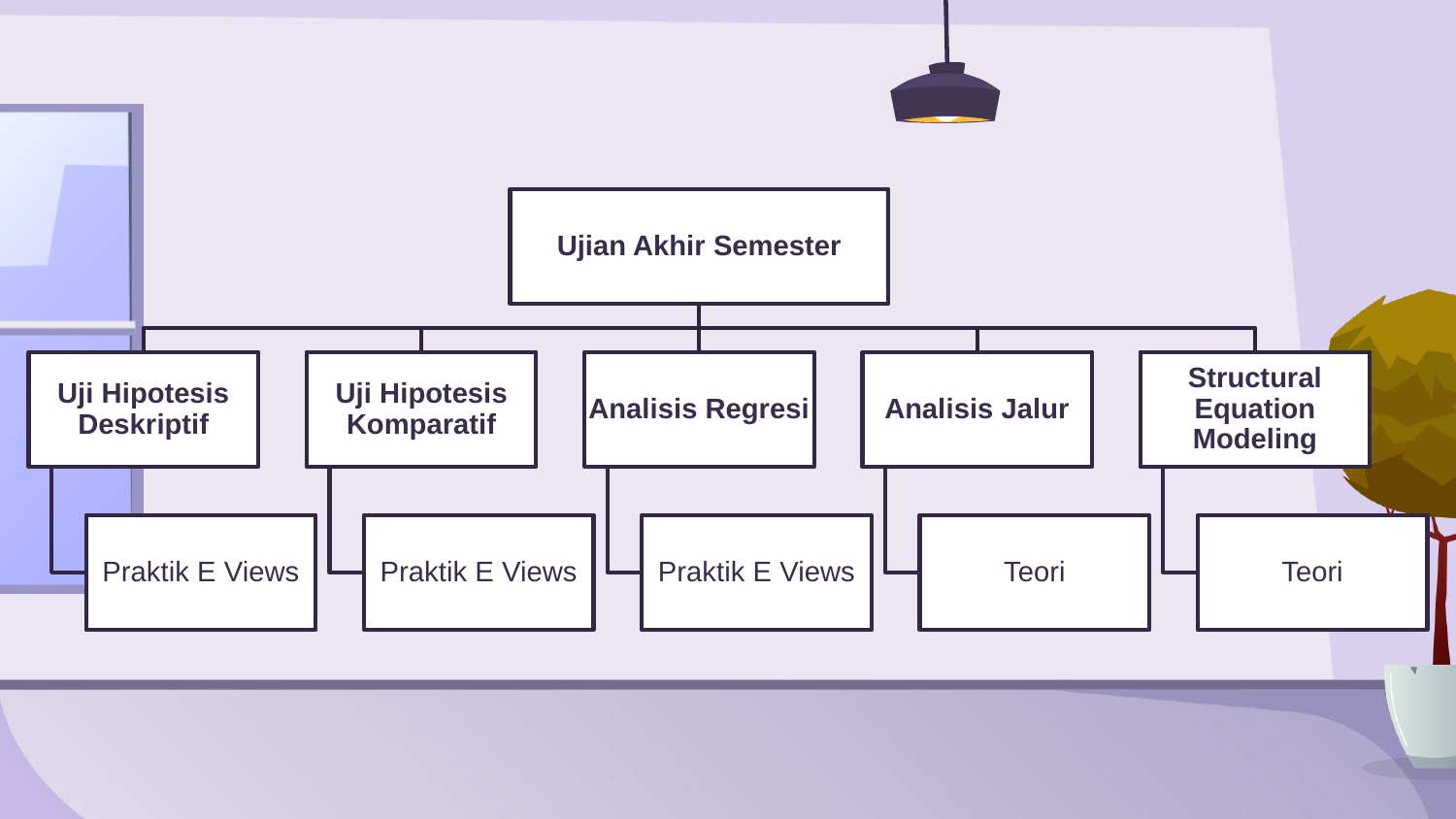

Ujian Akhir Semester
Uji Hipotesis Deskriptif
Praktik E Views
Uji Hipotesis Komparatif
Praktik E Views
Analisis Regresi
Praktik E Views
Analisis Jalur
Teori
Structural Equation Modeling
Teori